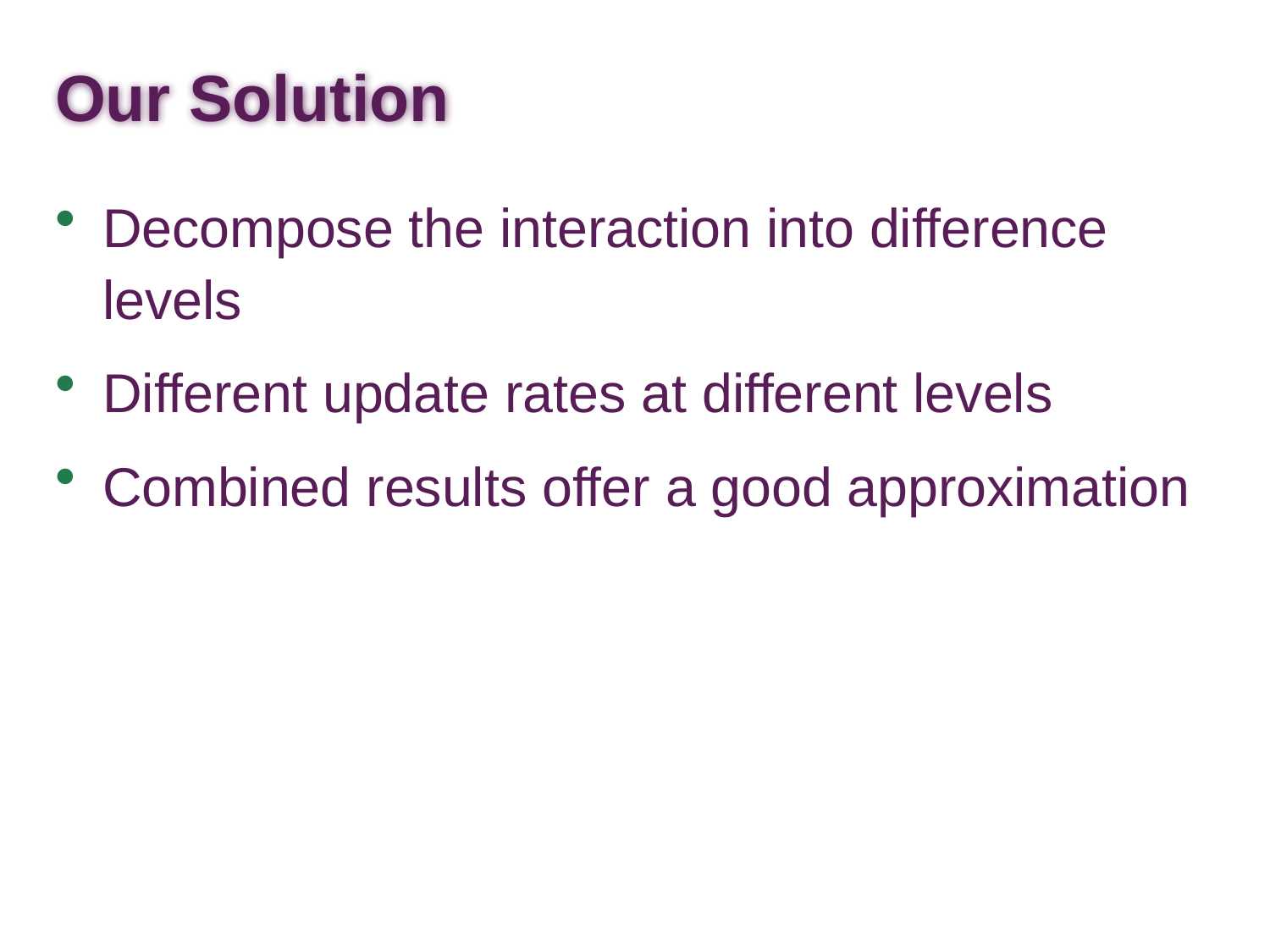

# Our Solution
Decompose the interaction into difference levels
Different update rates at different levels
Combined results offer a good approximation